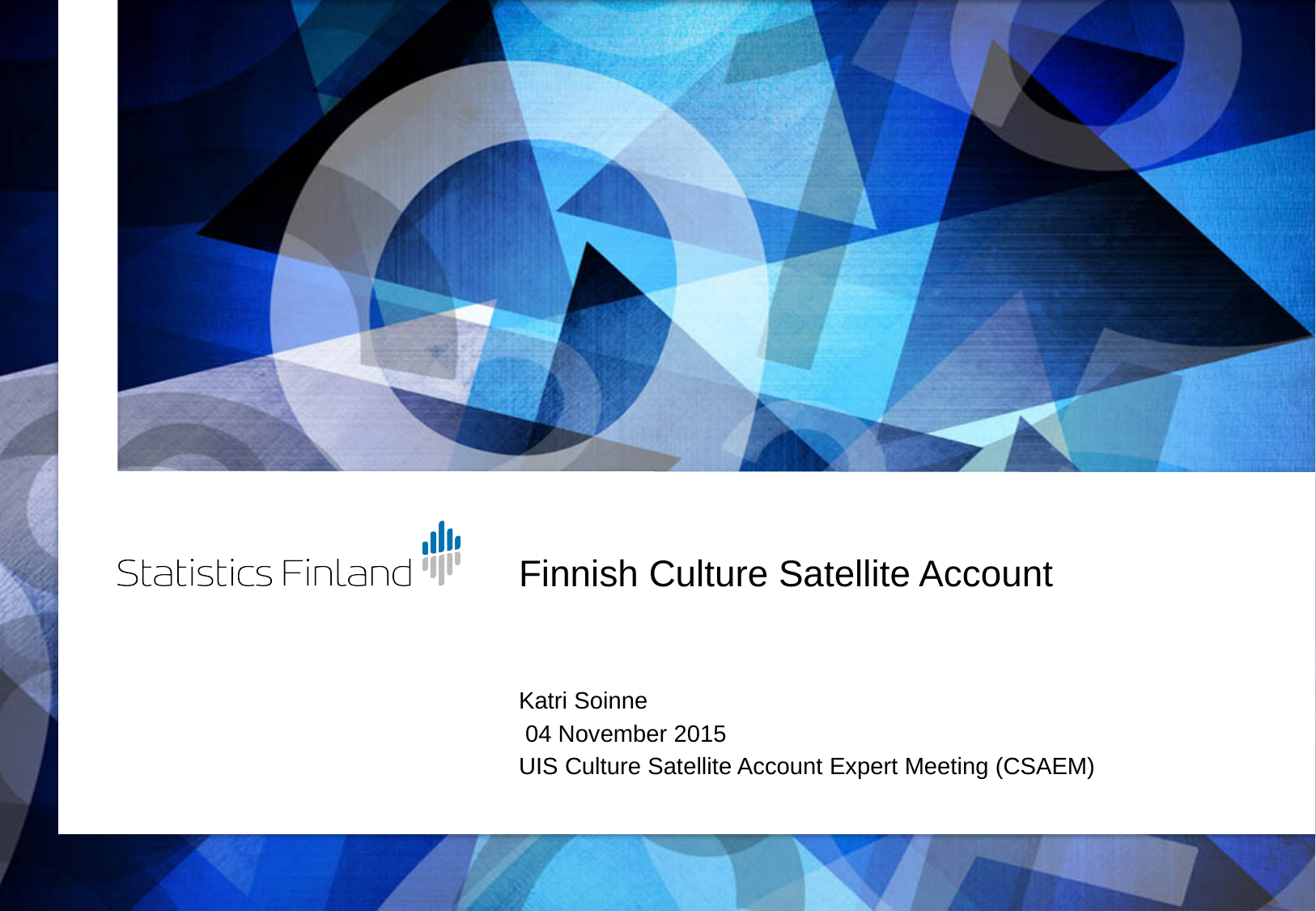

# Finnish Culture Satellite Account
Katri Soinne
 04 November 2015
UIS Culture Satellite Account Expert Meeting (CSAEM)